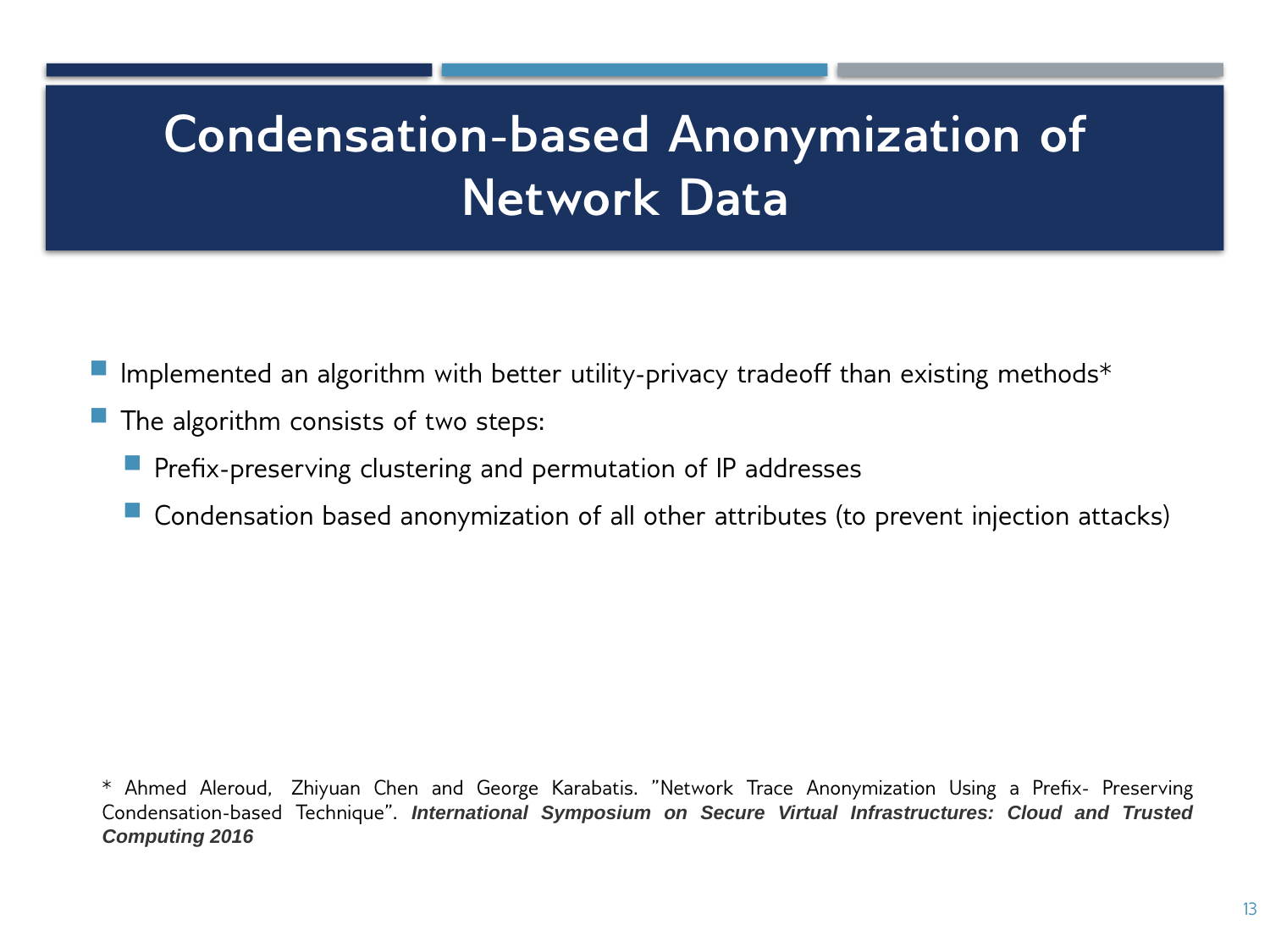

# Condensation-based Anonymization of Network Data
Implemented an algorithm with better utility-privacy tradeoff than existing methods*
The algorithm consists of two steps:
Prefix-preserving clustering and permutation of IP addresses
Condensation based anonymization of all other attributes (to prevent injection attacks)
* Ahmed Aleroud,  Zhiyuan Chen and George Karabatis. ”Network Trace Anonymization Using a Prefix- Preserving Condensation-based Technique”. International Symposium on Secure Virtual Infrastructures: Cloud and Trusted Computing 2016
13